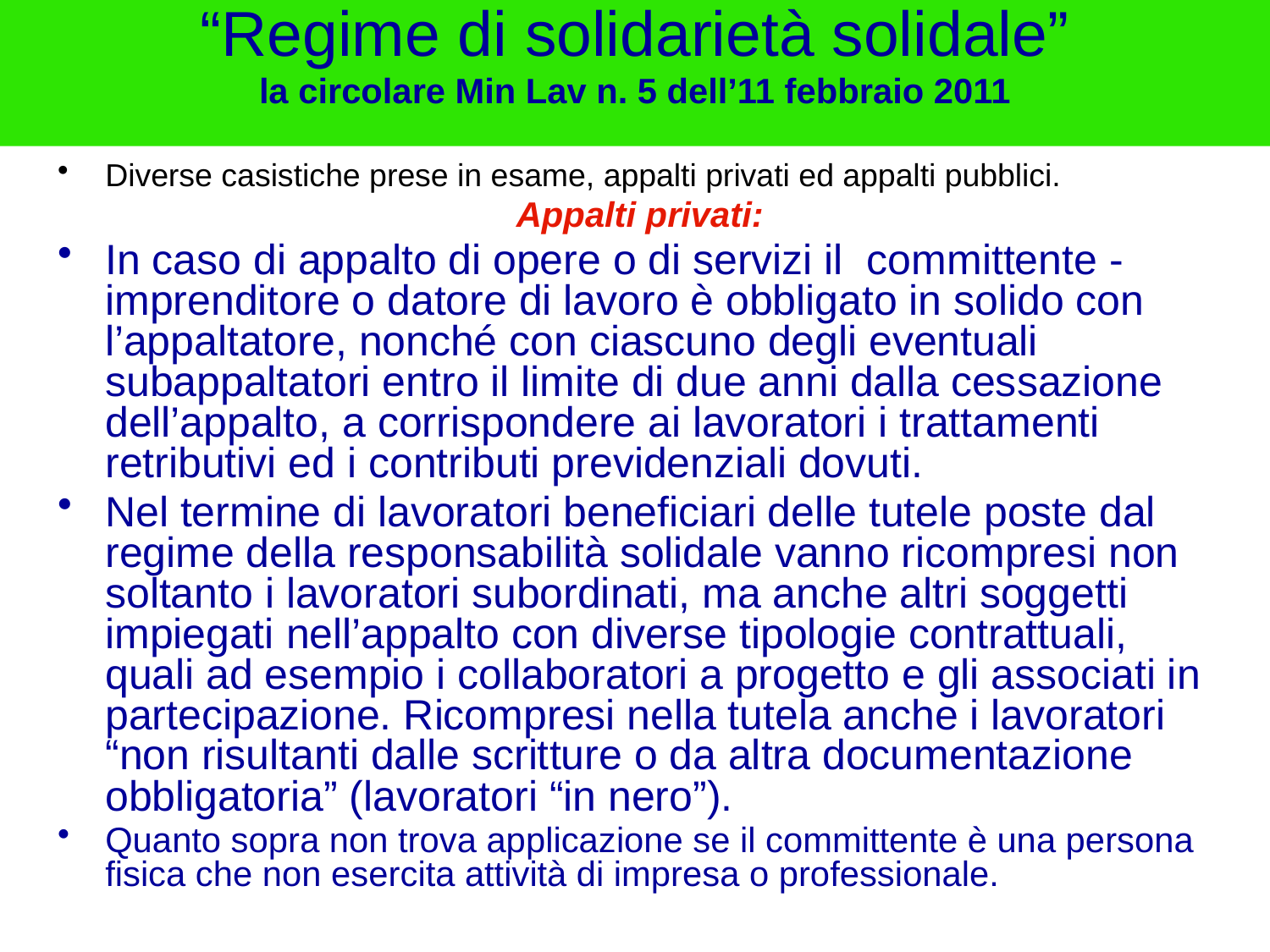

# “Regime di solidarietà solidale” la circolare Min Lav n. 5 dell’11 febbraio 2011
Diverse casistiche prese in esame, appalti privati ed appalti pubblici.
Appalti privati:
In caso di appalto di opere o di servizi il  committente - imprenditore o datore di lavoro è obbligato in solido con l’appaltatore, nonché con ciascuno degli eventuali subappaltatori entro il limite di due anni dalla cessazione dell’appalto, a corrispondere ai lavoratori i trattamenti retributivi ed i contributi previdenziali dovuti.
Nel termine di lavoratori beneficiari delle tutele poste dal regime della responsabilità solidale vanno ricompresi non soltanto i lavoratori subordinati, ma anche altri soggetti impiegati nell’appalto con diverse tipologie contrattuali, quali ad esempio i collaboratori a progetto e gli associati in partecipazione. Ricompresi nella tutela anche i lavoratori “non risultanti dalle scritture o da altra documentazione obbligatoria” (lavoratori “in nero”).
Quanto sopra non trova applicazione se il committente è una persona fisica che non esercita attività di impresa o professionale.